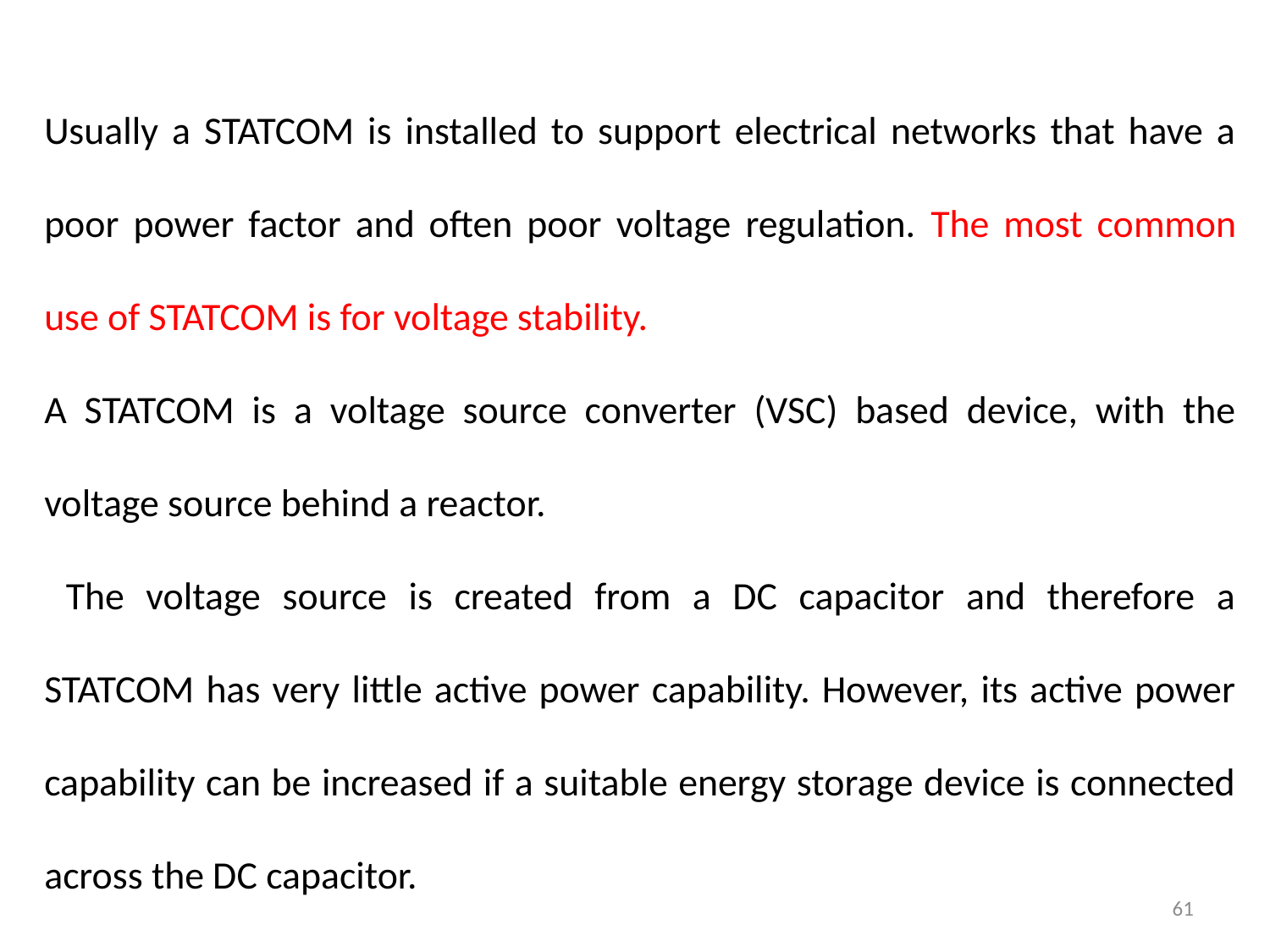

Usually a STATCOM is installed to support electrical networks that have a poor power factor and often poor voltage regulation. The most common use of STATCOM is for voltage stability.
A STATCOM is a voltage source converter (VSC) based device, with the voltage source behind a reactor.
 The voltage source is created from a DC capacitor and therefore a STATCOM has very little active power capability. However, its active power capability can be increased if a suitable energy storage device is connected across the DC capacitor.
61